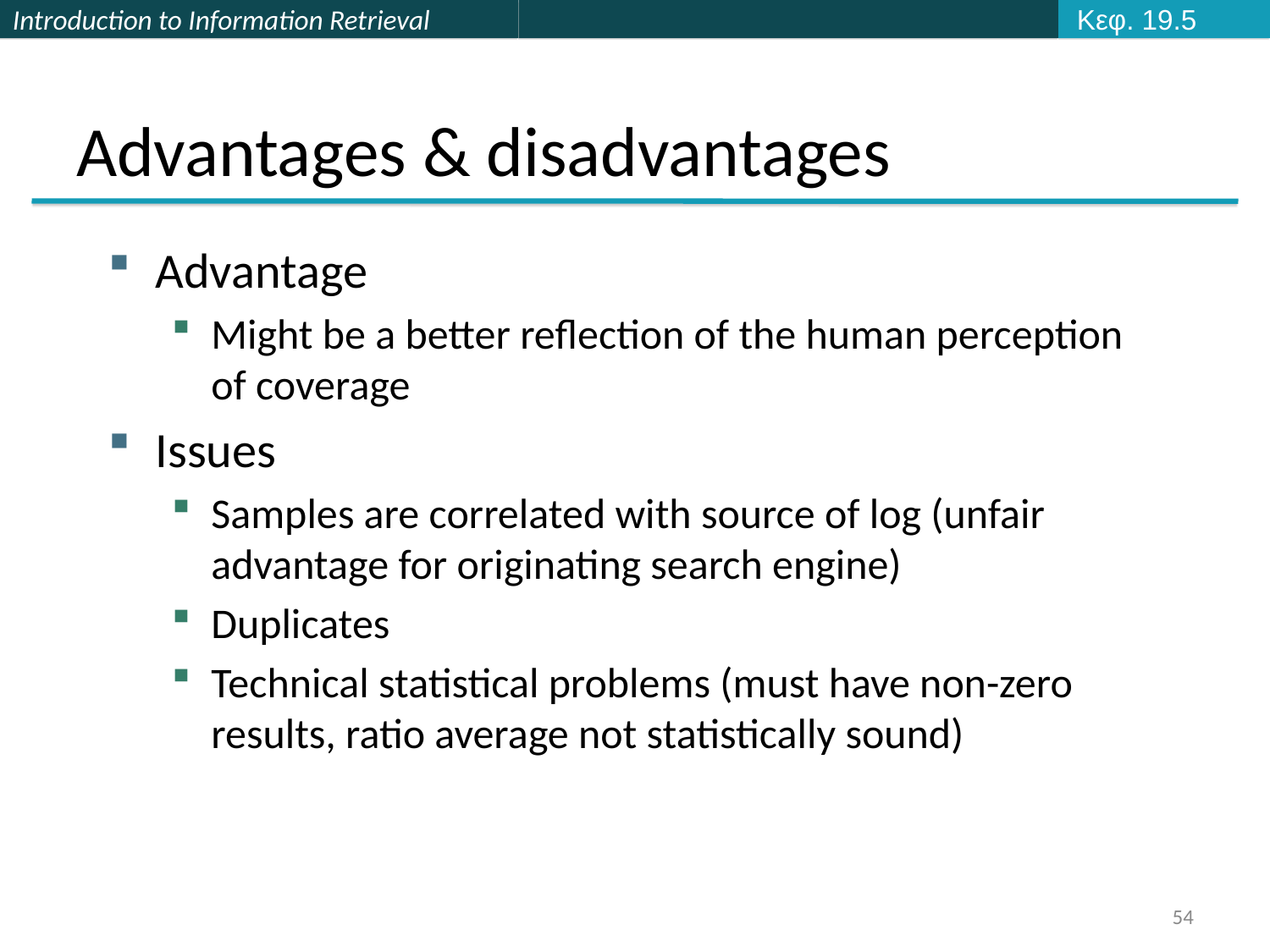

Κεφ. 19.5
# Advantages & disadvantages
Advantage
Might be a better reflection of the human perception of coverage
Issues
Samples are correlated with source of log (unfair advantage for originating search engine)
Duplicates
Technical statistical problems (must have non-zero results, ratio average not statistically sound)
54